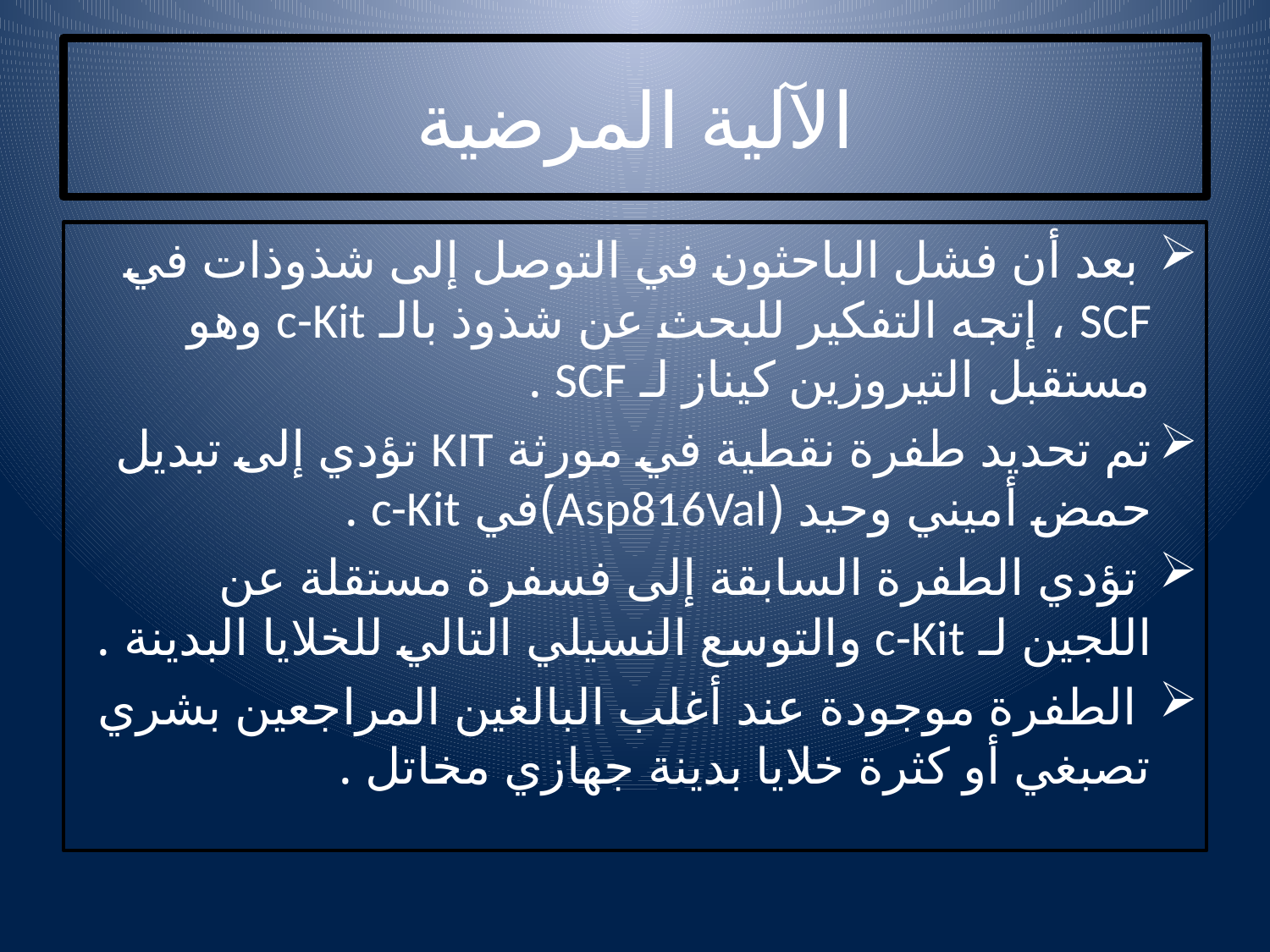

# الآلية المرضية
 بعد أن فشل الباحثون في التوصل إلى شذوذات في SCF ، إتجه التفكير للبحث عن شذوذ بالـ c-Kit وهو مستقبل التيروزين كيناز لـ SCF .
تم تحديد طفرة نقطية في مورثة KIT تؤدي إلى تبديل حمض أميني وحيد (Asp816Val)في c-Kit .
 تؤدي الطفرة السابقة إلى فسفرة مستقلة عن اللجين لـ c-Kit والتوسع النسيلي التالي للخلايا البدينة .
 الطفرة موجودة عند أغلب البالغين المراجعين بشري تصبغي أو كثرة خلايا بدينة جهازي مخاتل .